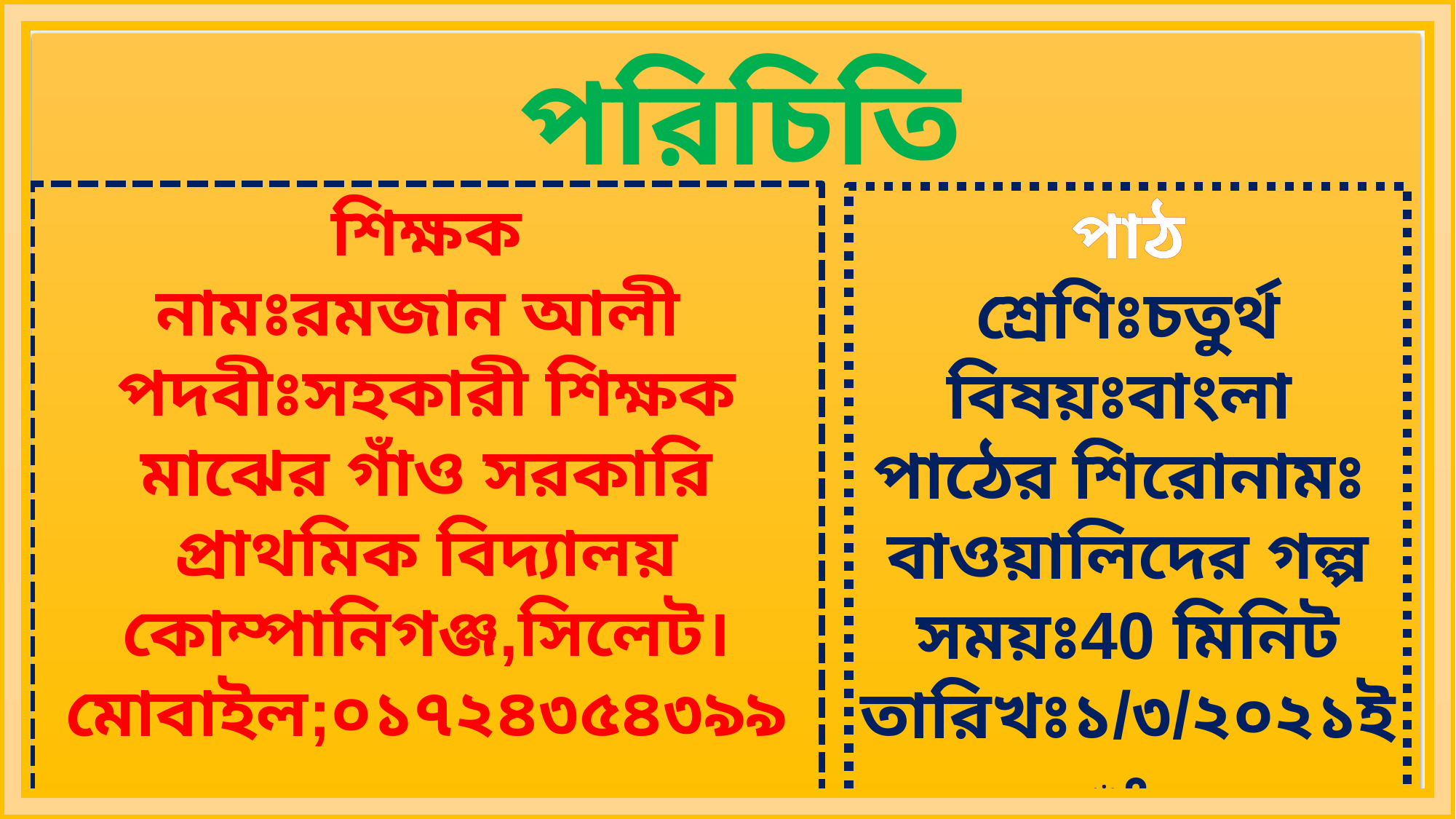

পরিচিতি
শিক্ষক
নামঃরমজান আলী
পদবীঃসহকারী শিক্ষক
মাঝের গাঁও সরকারি প্রাথমিক বিদ্যালয় কোম্পানিগঞ্জ,সিলেট।
মোবাইল;০১৭২৪৩৫৪৩৯৯

পাঠ
শ্রেণিঃচতুর্থ
বিষয়ঃবাংলা
পাঠের শিরোনামঃ  বাওয়ালিদের গল্প
সময়ঃ40 মিনিট
তারিখঃ১/৩/২০২১ইং